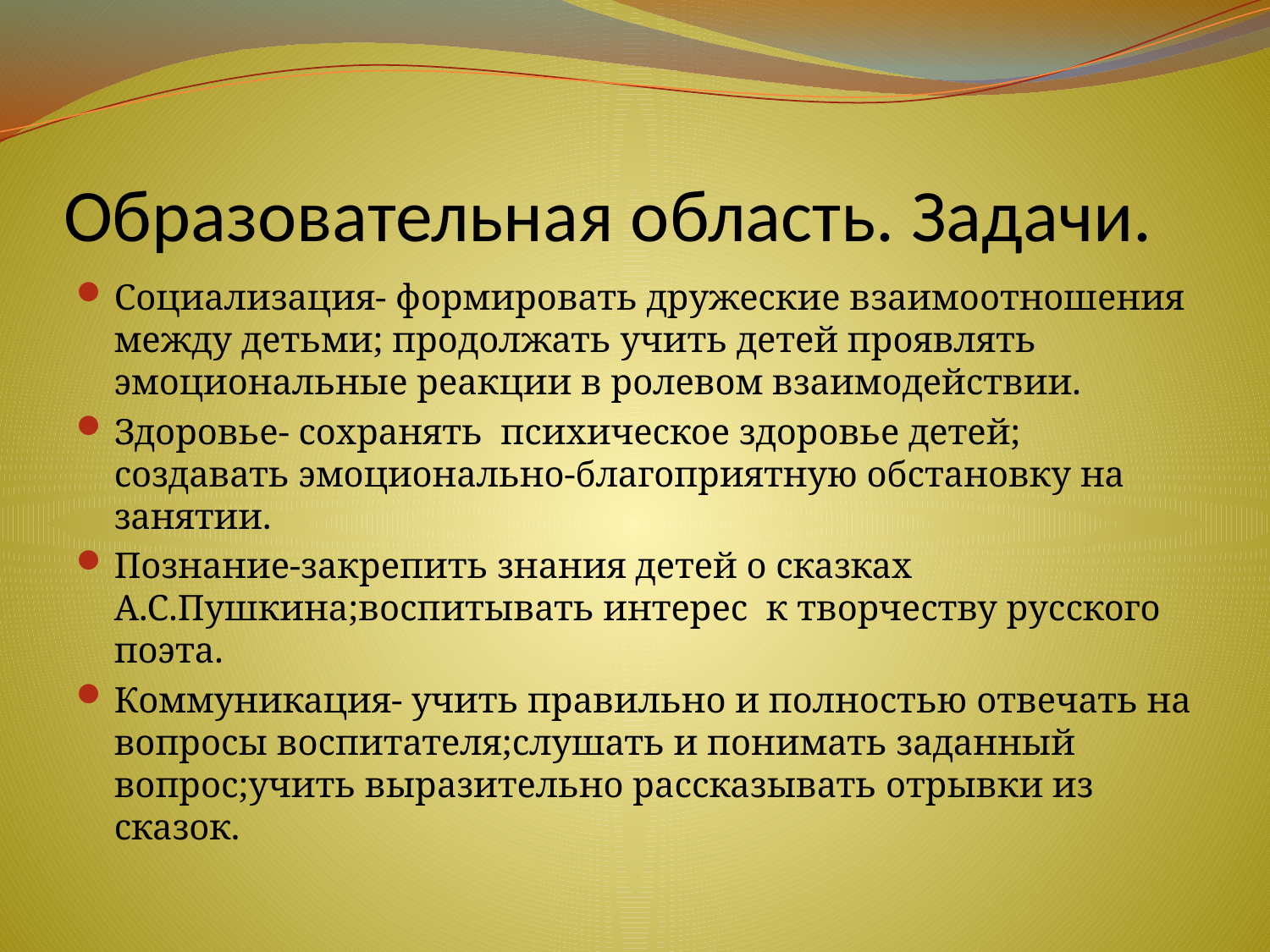

# Образовательная область. Задачи.
Социализация- формировать дружеские взаимоотношения между детьми; продолжать учить детей проявлять эмоциональные реакции в ролевом взаимодействии.
Здоровье- сохранять  психическое здоровье детей; создавать эмоционально-благоприятную обстановку на занятии.
Познание-закрепить знания детей о сказках А.С.Пушкина;воспитывать интерес  к творчеству русского поэта.
Коммуникация- учить правильно и полностью отвечать на вопросы воспитателя;слушать и понимать заданный вопрос;учить выразительно рассказывать отрывки из сказок.